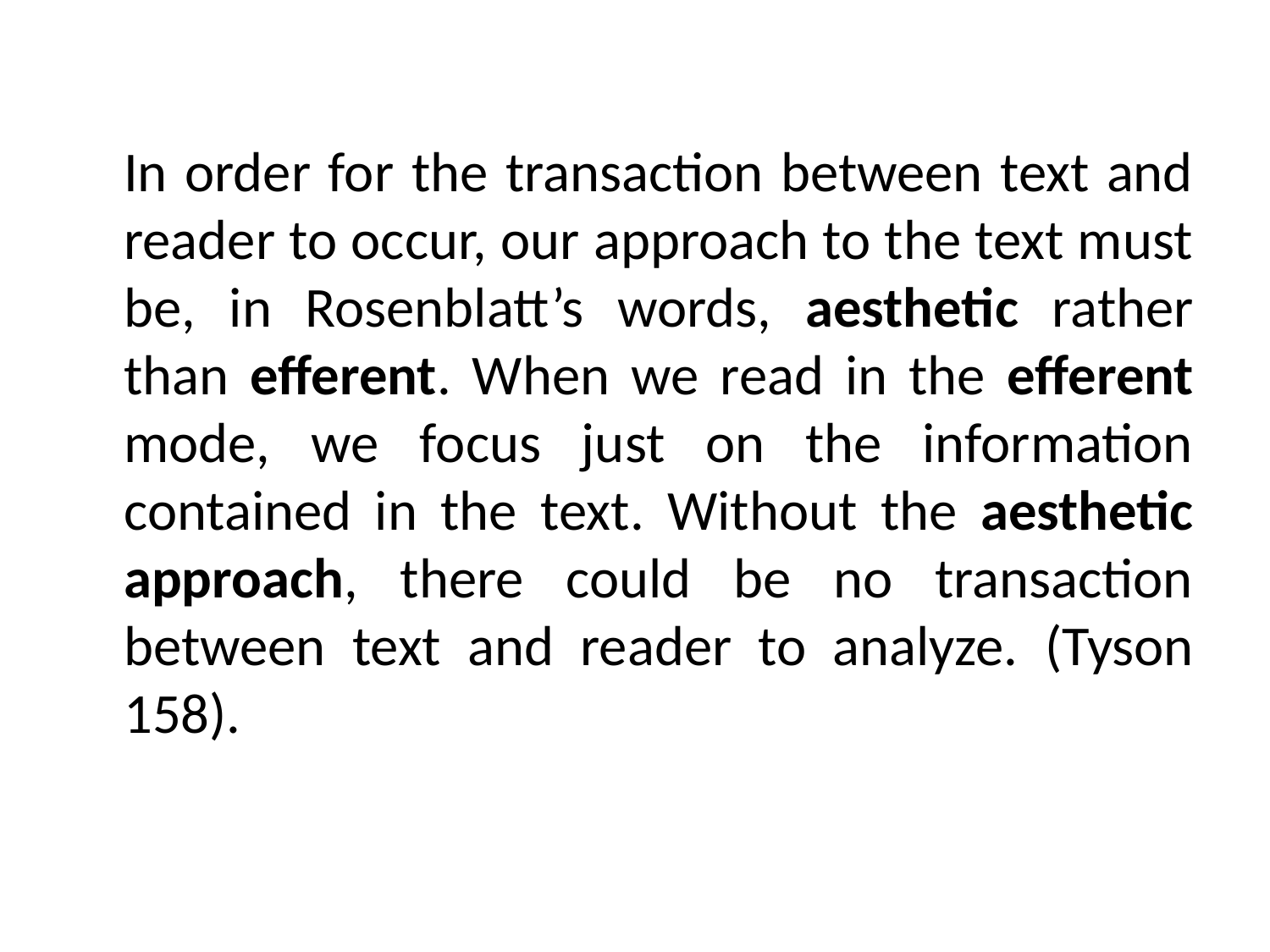

In order for the transaction between text and reader to occur, our approach to the text must be, in Rosenblatt’s words, aesthetic rather than efferent. When we read in the efferent mode, we focus just on the information contained in the text. Without the aesthetic approach, there could be no transaction between text and reader to analyze. (Tyson 158).